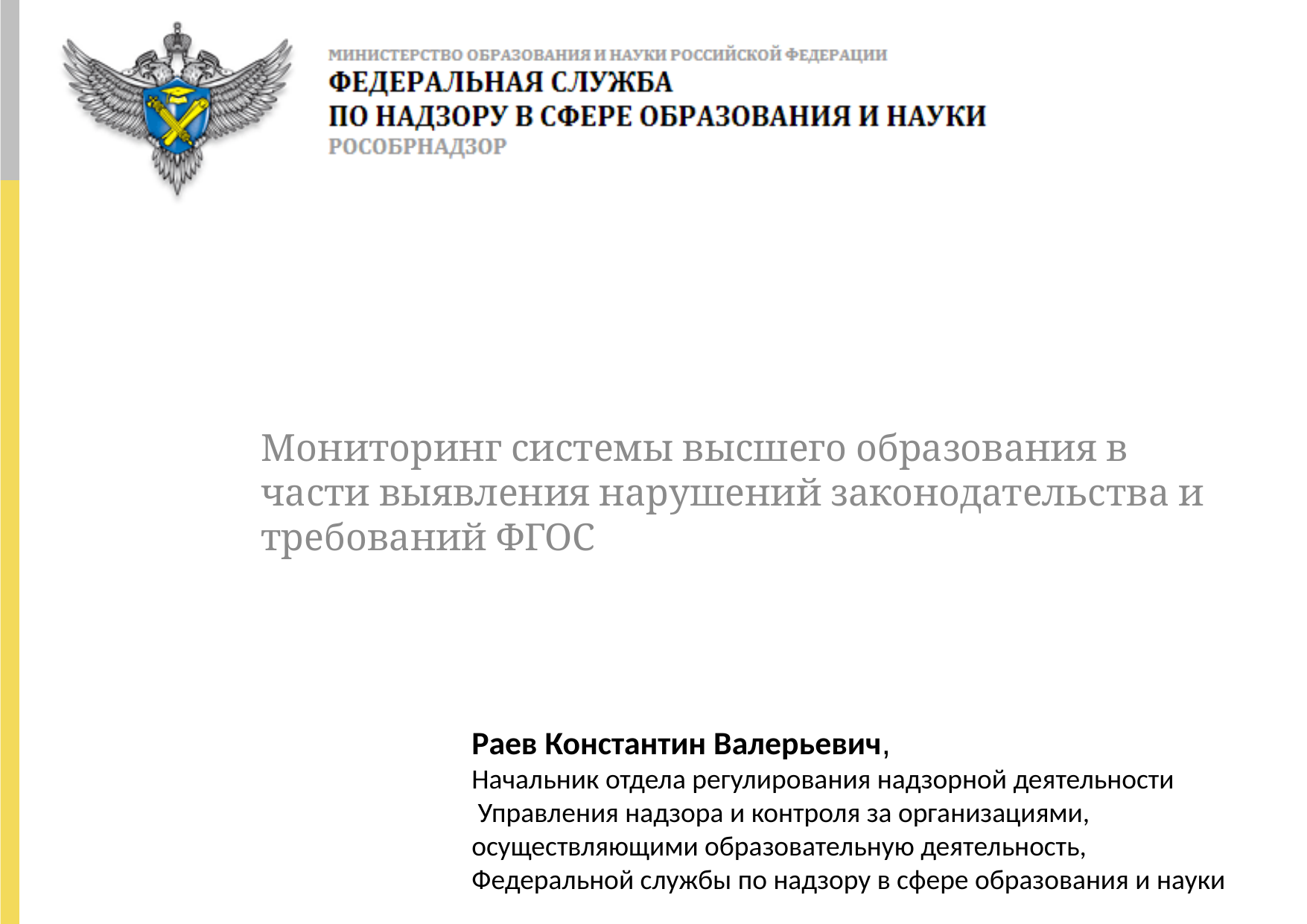

Мониторинг системы высшего образования в части выявления нарушений законодательства и требований ФГОС
Раев Константин Валерьевич,
Начальник отдела регулирования надзорной деятельности
 Управления надзора и контроля за организациями,
осуществляющими образовательную деятельность,
Федеральной службы по надзору в сфере образования и науки